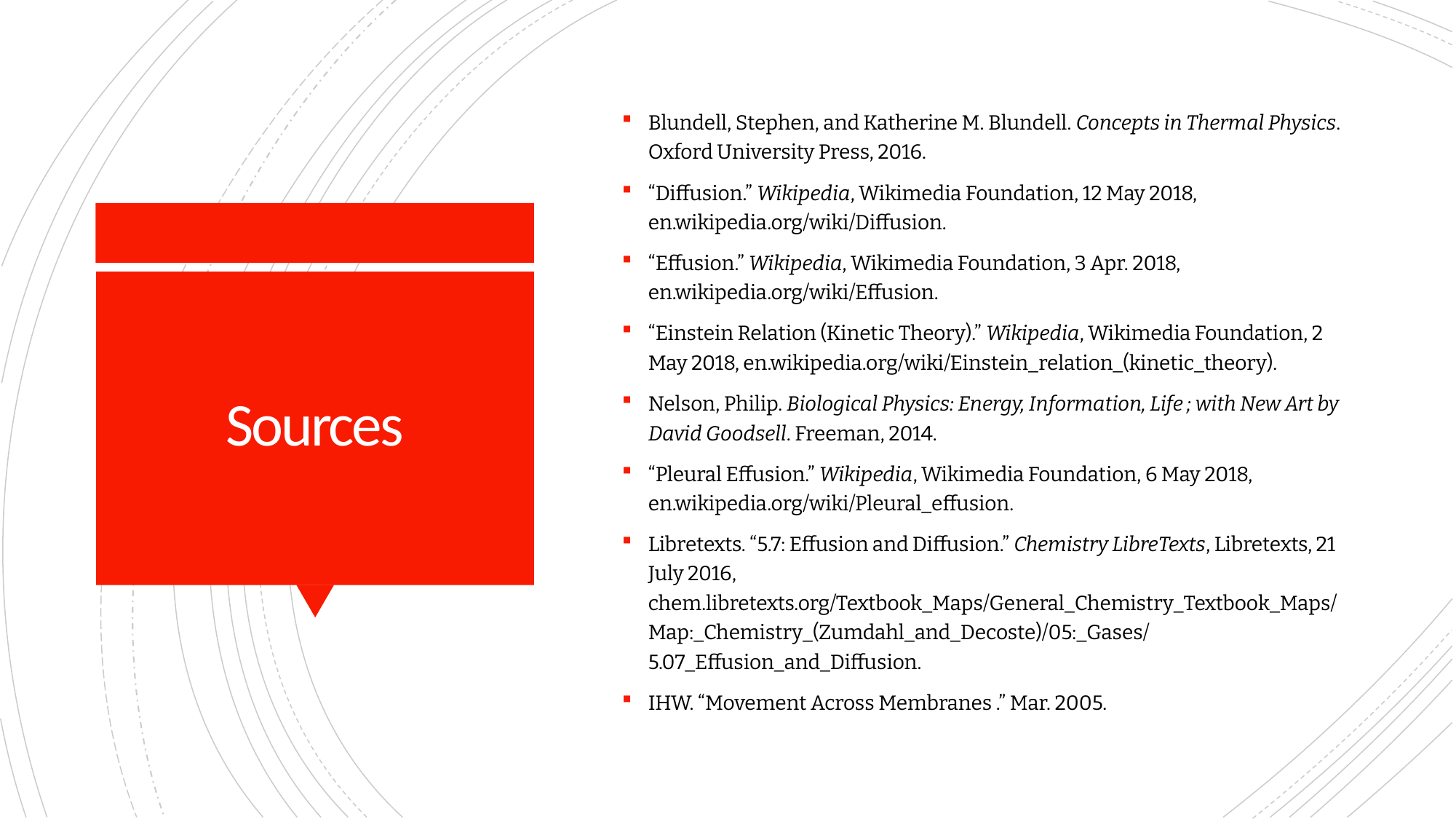

Blundell, Stephen, and Katherine M. Blundell. Concepts in Thermal Physics. Oxford University Press, 2016.
“Diffusion.” Wikipedia, Wikimedia Foundation, 12 May 2018, en.wikipedia.org/wiki/Diffusion.
“Effusion.” Wikipedia, Wikimedia Foundation, 3 Apr. 2018, en.wikipedia.org/wiki/Effusion.
“Einstein Relation (Kinetic Theory).” Wikipedia, Wikimedia Foundation, 2 May 2018, en.wikipedia.org/wiki/Einstein_relation_(kinetic_theory).
Nelson, Philip. Biological Physics: Energy, Information, Life ; with New Art by David Goodsell. Freeman, 2014.
“Pleural Effusion.” Wikipedia, Wikimedia Foundation, 6 May 2018, en.wikipedia.org/wiki/Pleural_effusion.
Libretexts. “5.7: Effusion and Diffusion.” Chemistry LibreTexts, Libretexts, 21 July 2016, chem.libretexts.org/Textbook_Maps/General_Chemistry_Textbook_Maps/Map:_Chemistry_(Zumdahl_and_Decoste)/05:_Gases/5.07_Effusion_and_Diffusion.
IHW. “Movement Across Membranes .” Mar. 2005.
# Sources